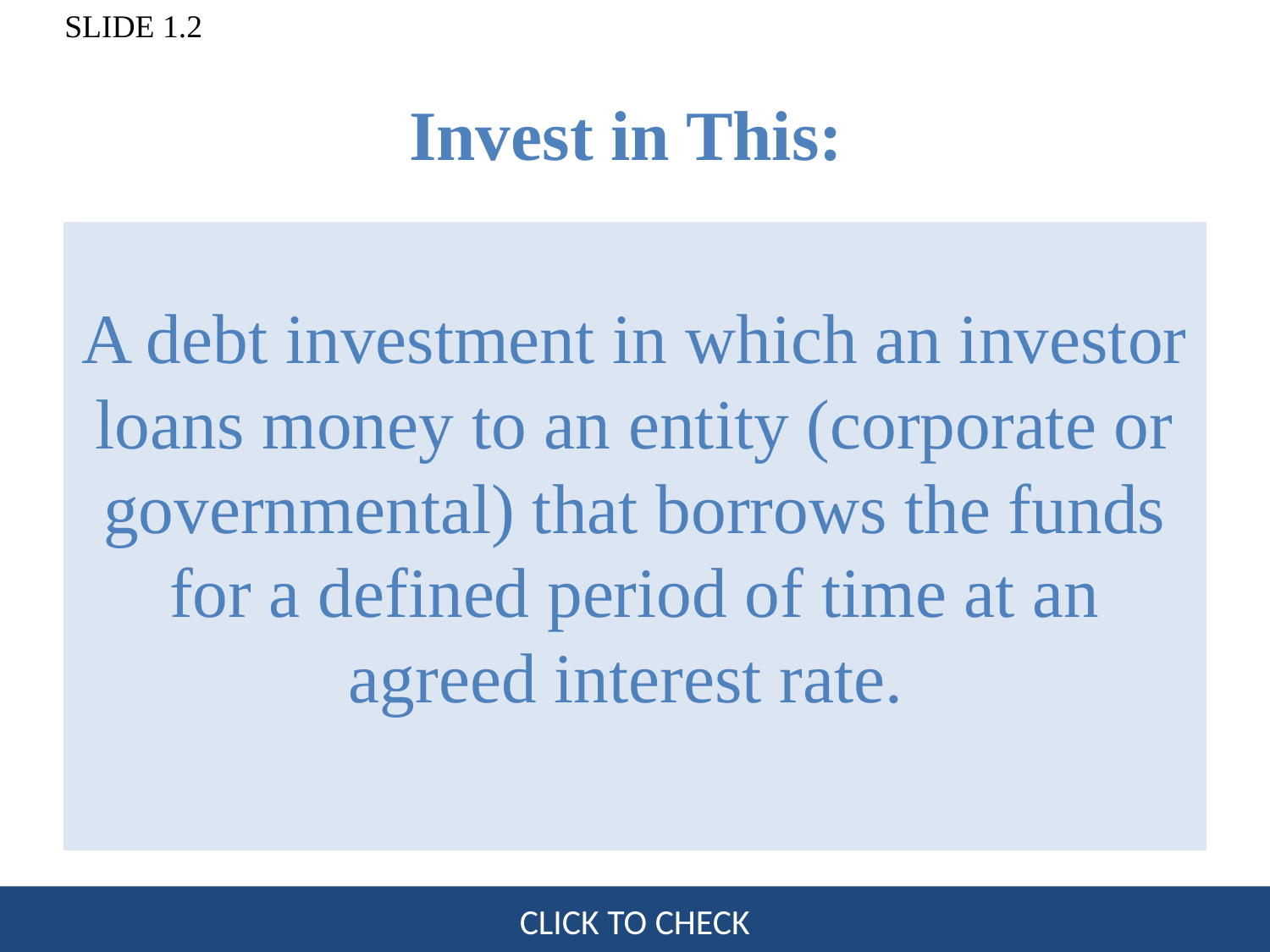

# Invest in This:

A debt investment in which an investor loans money to an entity (corporate or governmental) that borrows the funds for a defined period of time at an agreed interest rate.
CLICK TO CHECK